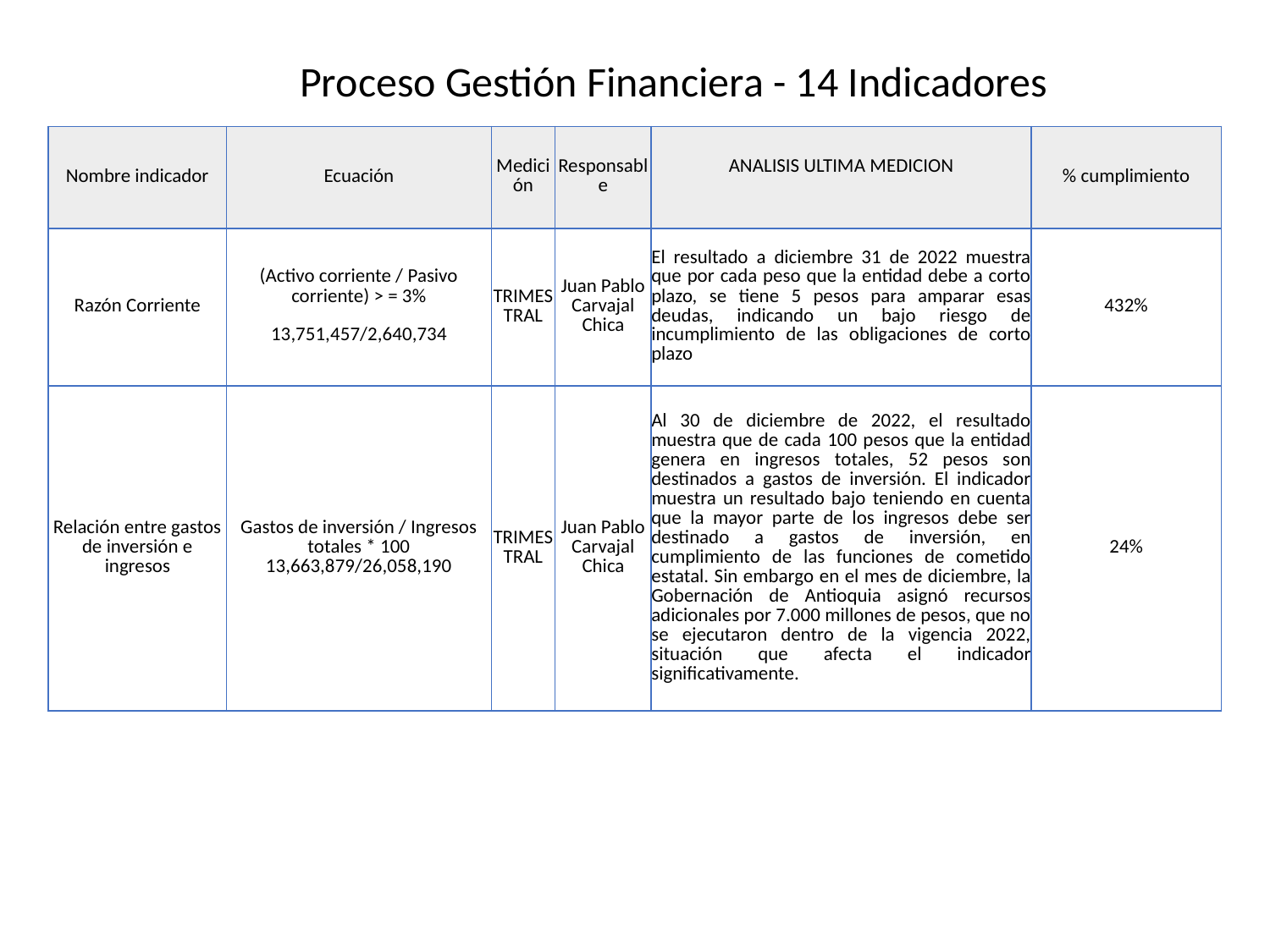

Proceso Gestión Financiera - 14 Indicadores
| Nombre indicador | Ecuación | Medición | Responsable | ANALISIS ULTIMA MEDICION | % cumplimiento |
| --- | --- | --- | --- | --- | --- |
| Razón Corriente | (Activo corriente / Pasivo corriente) > = 3% 13,751,457/2,640,734 | TRIMESTRAL | Juan Pablo Carvajal Chica | El resultado a diciembre 31 de 2022 muestra que por cada peso que la entidad debe a corto plazo, se tiene 5 pesos para amparar esas deudas, indicando un bajo riesgo de incumplimiento de las obligaciones de corto plazo | 432% |
| Relación entre gastos de inversión e ingresos | Gastos de inversión / Ingresos totales \* 100 13,663,879/26,058,190 | TRIMESTRAL | Juan Pablo Carvajal Chica | Al 30 de diciembre de 2022, el resultado muestra que de cada 100 pesos que la entidad genera en ingresos totales, 52 pesos son destinados a gastos de inversión. El indicador muestra un resultado bajo teniendo en cuenta que la mayor parte de los ingresos debe ser destinado a gastos de inversión, en cumplimiento de las funciones de cometido estatal. Sin embargo en el mes de diciembre, la Gobernación de Antioquia asignó recursos adicionales por 7.000 millones de pesos, que no se ejecutaron dentro de la vigencia 2022, situación que afecta el indicador significativamente. | 24% |